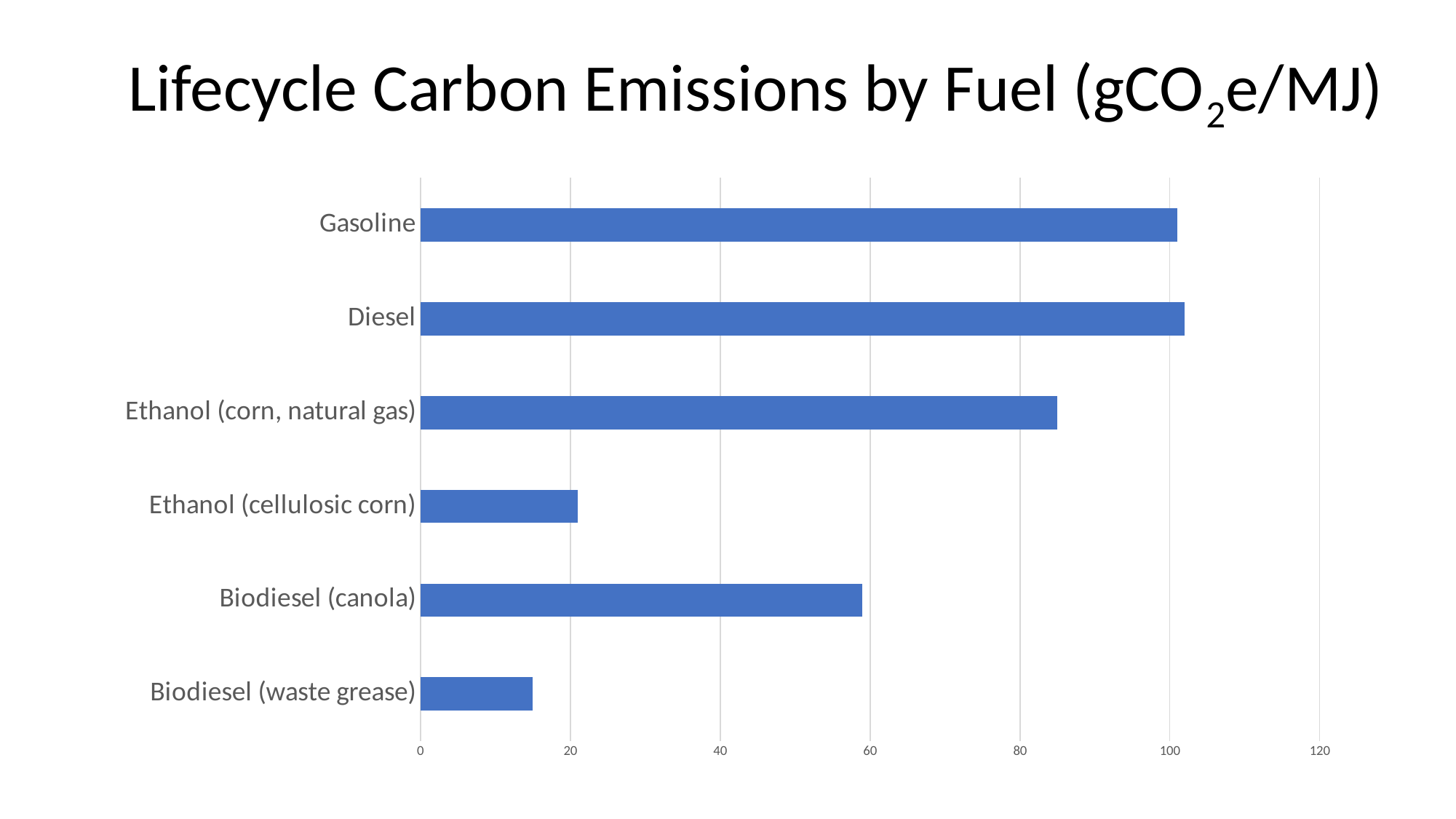

# Lifecycle Carbon Emissions by Fuel (gCO2e/MJ)

### Chart

| Category |  |
|---|---|
| Biodiesel (waste grease) | 15.0 |
| Biodiesel (canola) | 59.0 |
| Ethanol (cellulosic corn) | 21.0 |
| Ethanol (corn, natural gas) | 85.0 |
| Diesel | 102.0 |
| Gasoline | 101.0 |